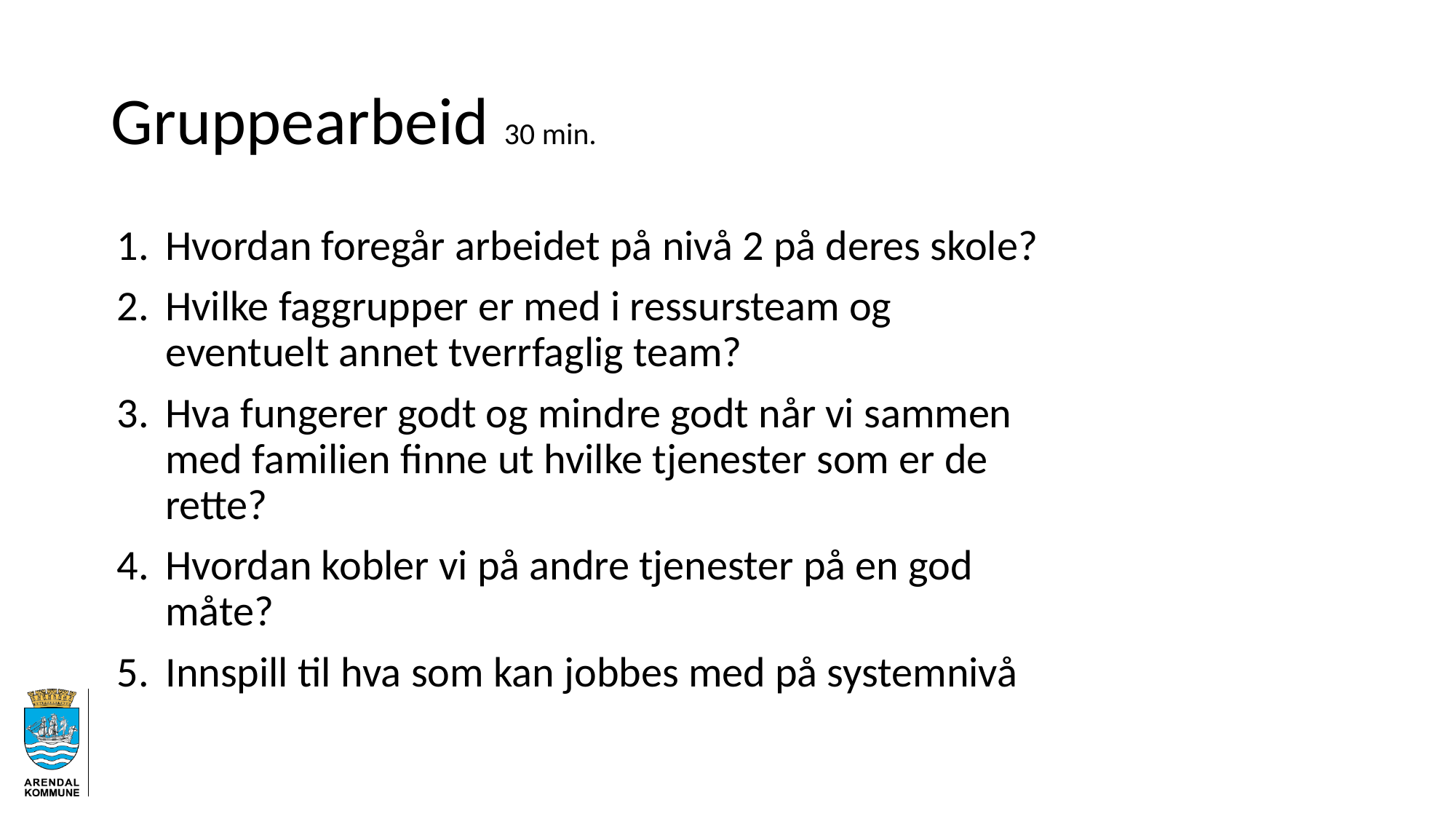

# Gruppearbeid 30 min.

Hvordan foregår arbeidet på nivå 2 på deres skole?
Hvilke faggrupper er med i ressursteam og eventuelt annet tverrfaglig team?
Hva fungerer godt og mindre godt når vi sammen med familien finne ut hvilke tjenester som er de rette?
Hvordan kobler vi på andre tjenester på en god måte?
Innspill til hva som kan jobbes med på systemnivå